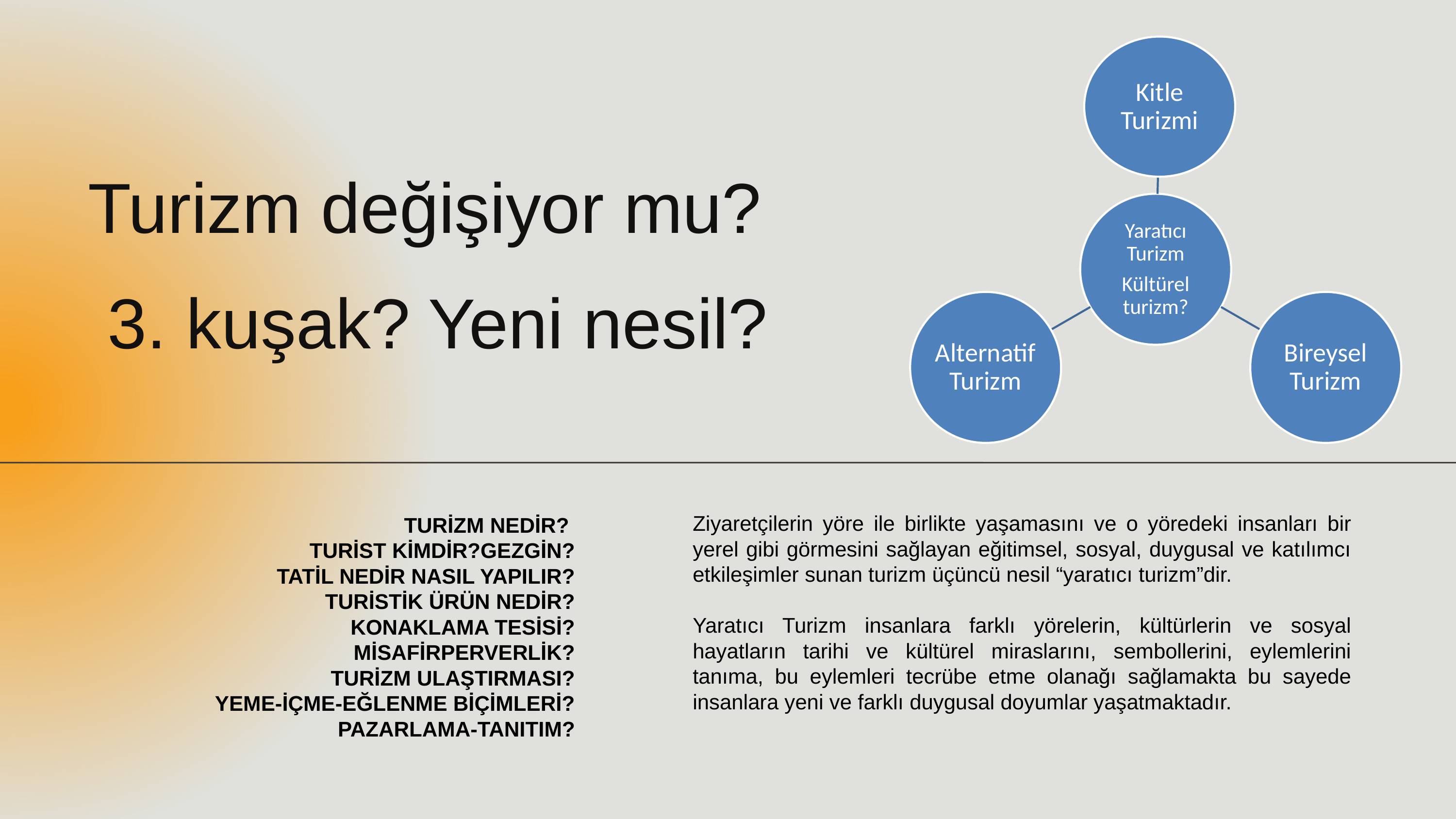

Yaratıcı Turizm
Kültürel turizm?

Kitle Turizmi

Bireysel Turizm

Alternatif Turizm
Turizm değişiyor mu?
 3. kuşak? Yeni nesil?

Ziyaretçilerin yöre ile birlikte yaşamasını ve o yöredeki insanları bir yerel gibi görmesini sağlayan eğitimsel, sosyal, duygusal ve katılımcı etkileşimler sunan turizm üçüncü nesil “yaratıcı turizm”dir.

Yaratıcı Turizm insanlara farklı yörelerin, kültürlerin ve sosyal hayatların tarihi ve kültürel miraslarını, sembollerini, eylemlerini tanıma, bu eylemleri tecrübe etme olanağı sağlamakta bu sayede insanlara yeni ve farklı duygusal doyumlar yaşatmaktadır.
TURİZM NEDİR?
TURİST KİMDİR?GEZGİN?
TATİL NEDİR NASIL YAPILIR?
TURİSTİK ÜRÜN NEDİR?
KONAKLAMA TESİSİ?
MİSAFİRPERVERLİK?
TURİZM ULAŞTIRMASI?
YEME-İÇME-EĞLENME BİÇİMLERİ?
PAZARLAMA-TANITIM?